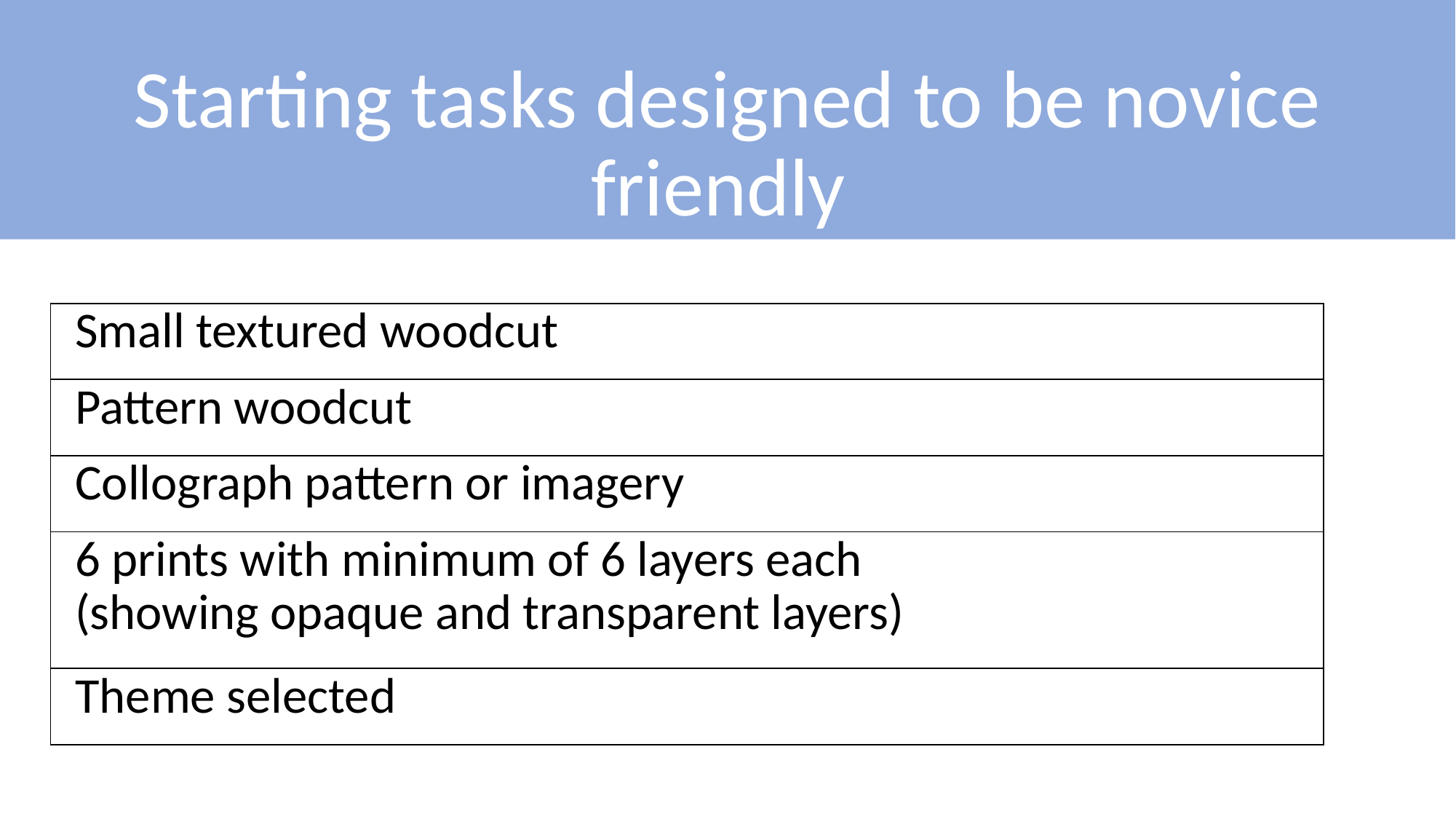

# Starting tasks designed to be novice friendly
| Small textured woodcut |
| --- |
| Pattern woodcut |
| Collograph pattern or imagery |
| 6 prints with minimum of 6 layers each (showing opaque and transparent layers) |
| Theme selected |